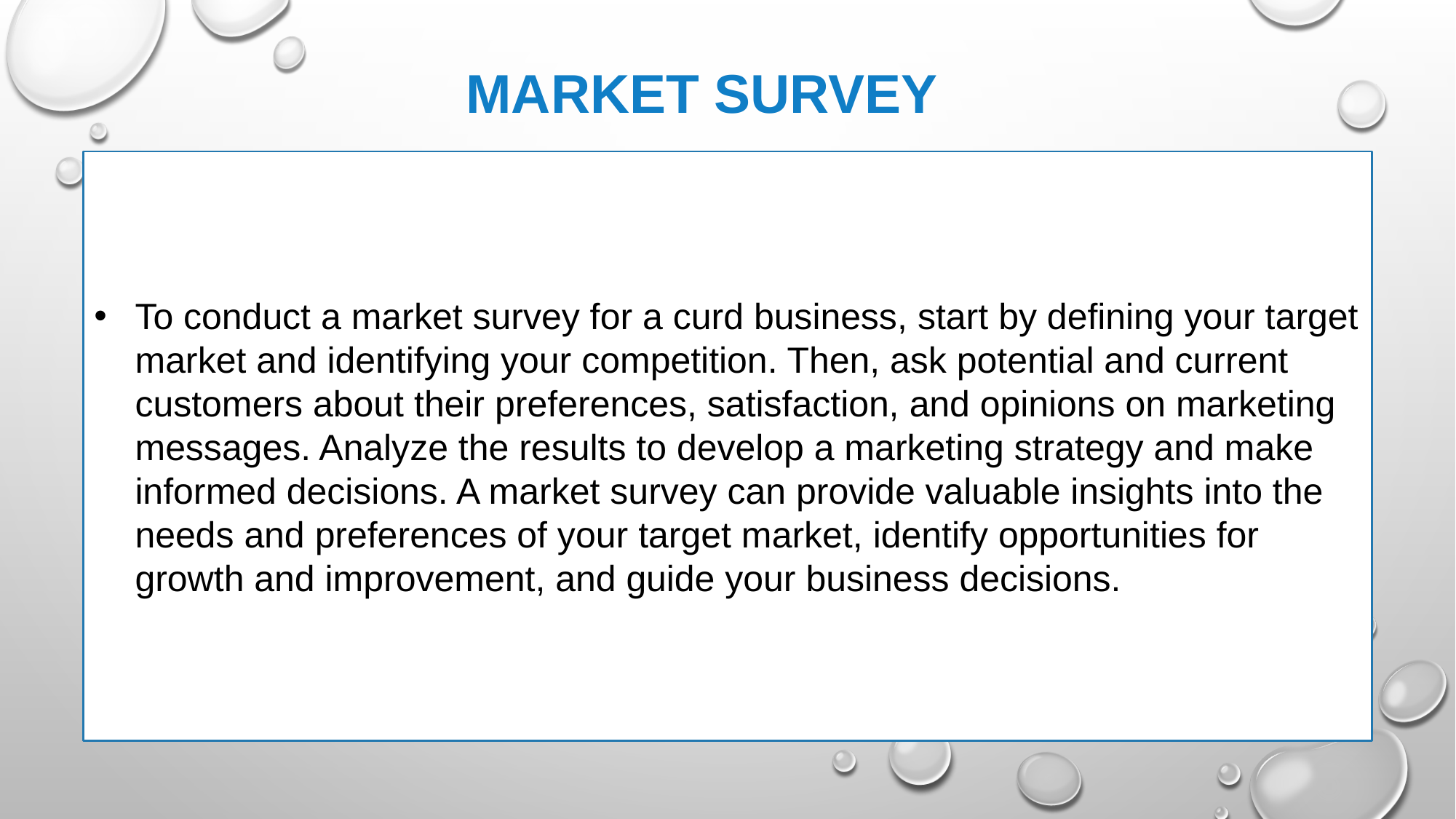

# Market survey
To conduct a market survey for a curd business, start by defining your target market and identifying your competition. Then, ask potential and current customers about their preferences, satisfaction, and opinions on marketing messages. Analyze the results to develop a marketing strategy and make informed decisions. A market survey can provide valuable insights into the needs and preferences of your target market, identify opportunities for growth and improvement, and guide your business decisions.